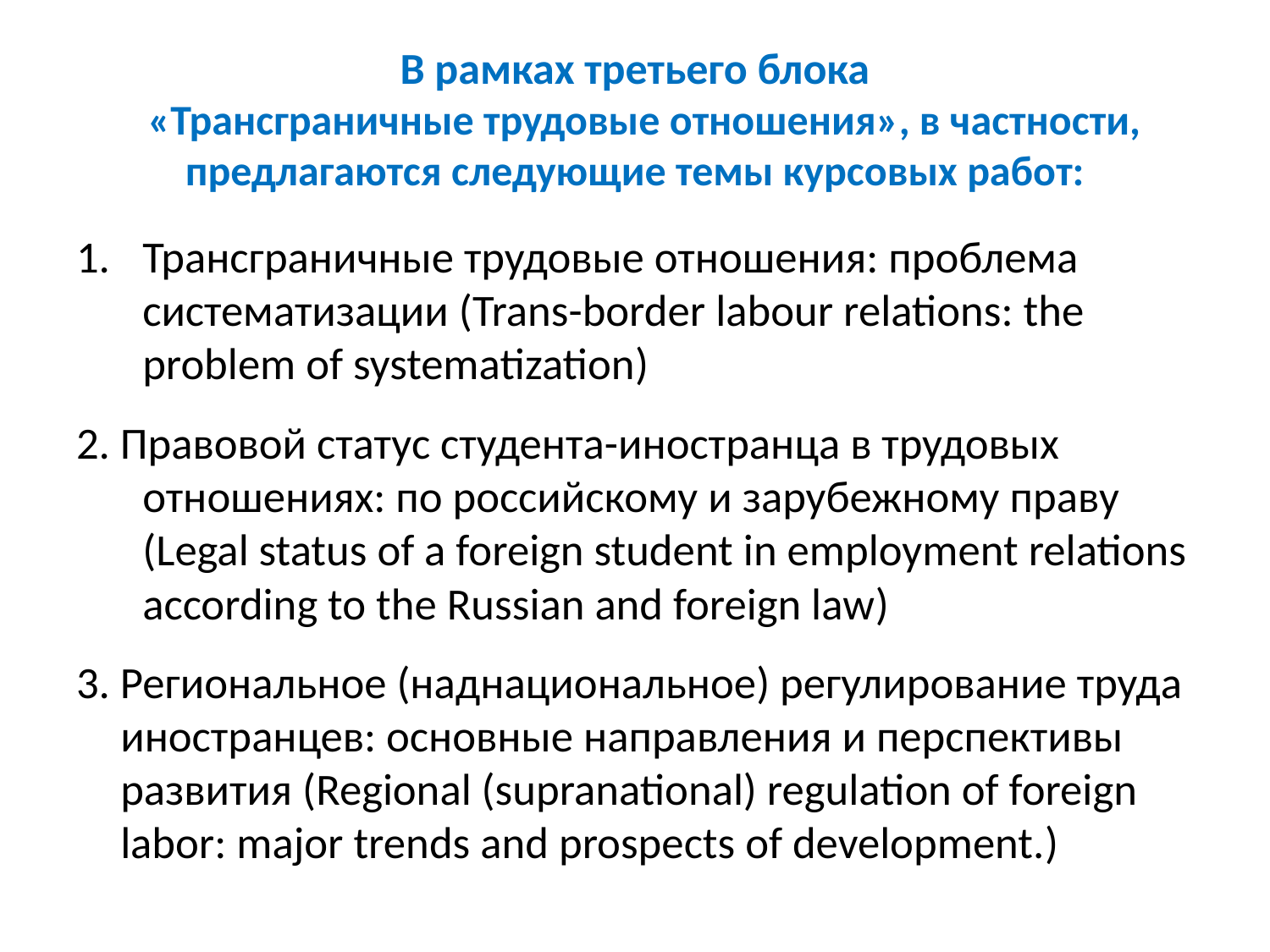

# В рамках третьего блока «Трансграничные трудовые отношения», в частности, предлагаются следующие темы курсовых работ:
Трансграничные трудовые отношения: проблема систематизации (Trans-border labour relations: the problem of systematization)
2. Правовой статус студента-иностранца в трудовых отношениях: по российскому и зарубежному праву (Legal status of a foreign student in employment relations according to the Russian and foreign law)
3. Региональное (наднациональное) регулирование труда иностранцев: основные направления и перспективы развития (Regional (supranational) regulation of foreign labor: major trends and prospects of development.)